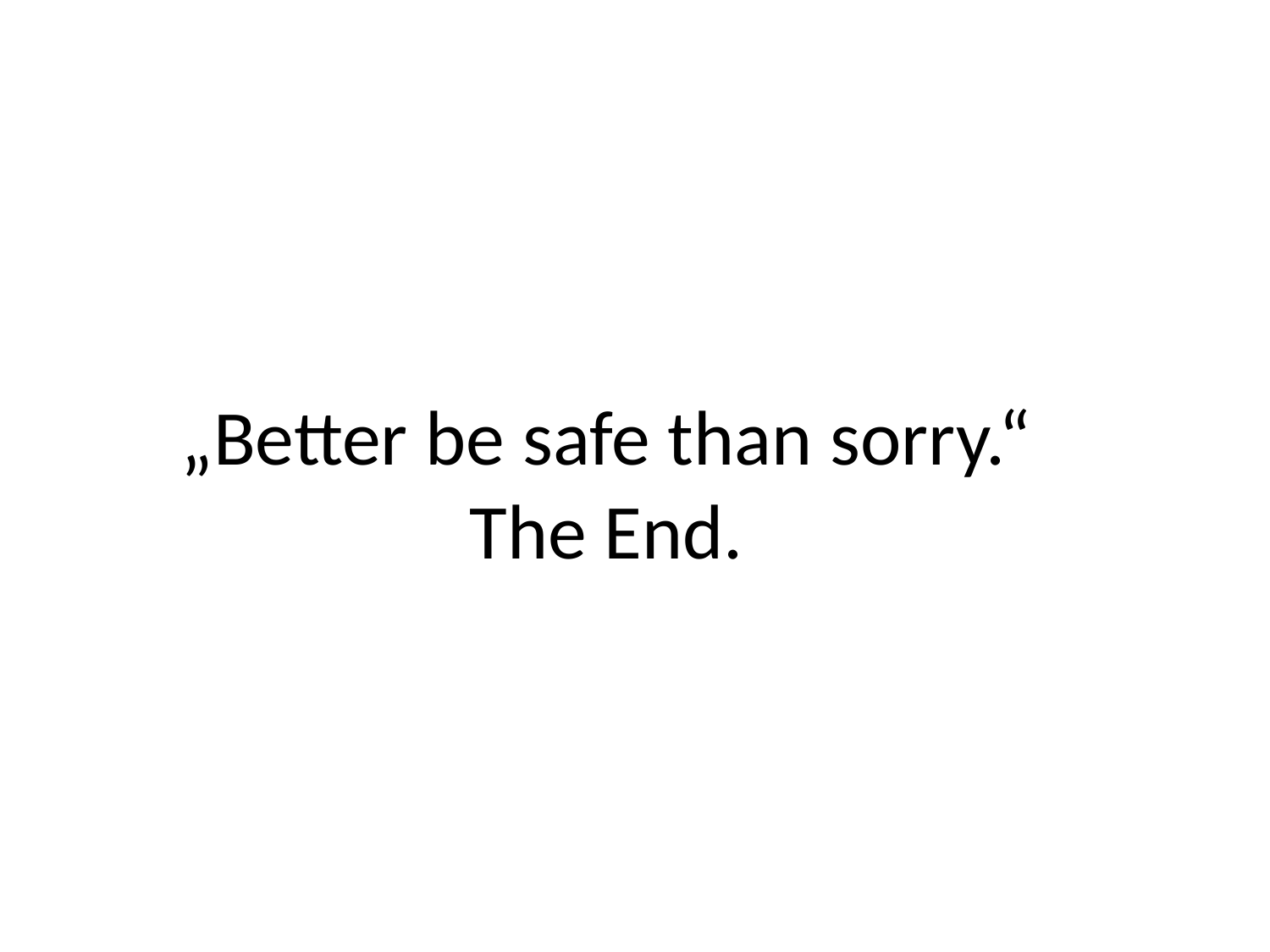

# „Better be safe than sorry.“ The End.